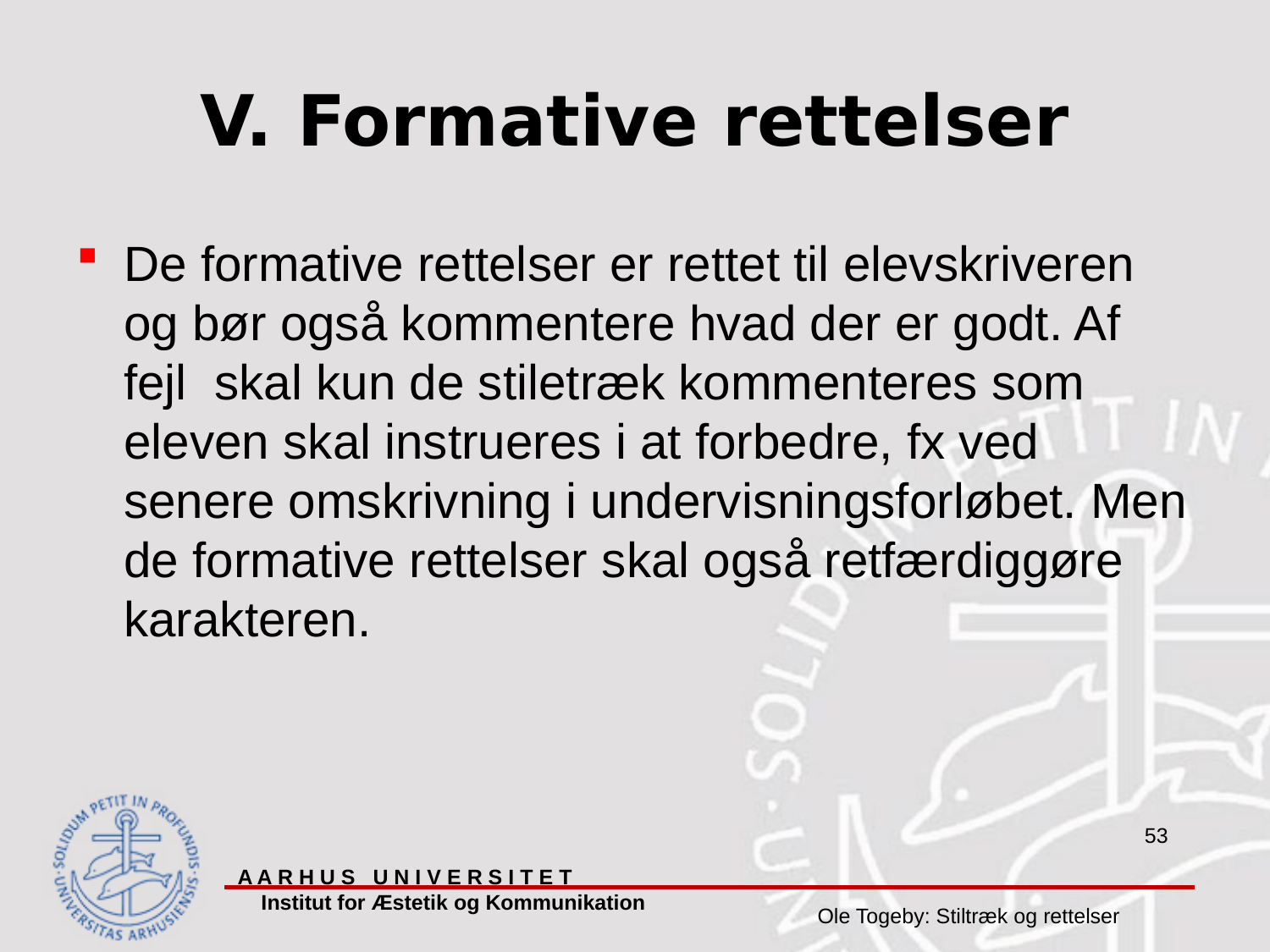

# V. Formative rettelser
De formative rettelser er rettet til elevskriveren og bør også kommentere hvad der er godt. Af fejl  skal kun de stiletræk kommenteres som eleven skal instrueres i at forbedre, fx ved senere omskrivning i undervisningsforløbet. Men de formative rettelser skal også retfærdiggøre karakteren.

A A R H U S   U N I V E R S I T E T                             Institut for Æstetik og Kommunikation